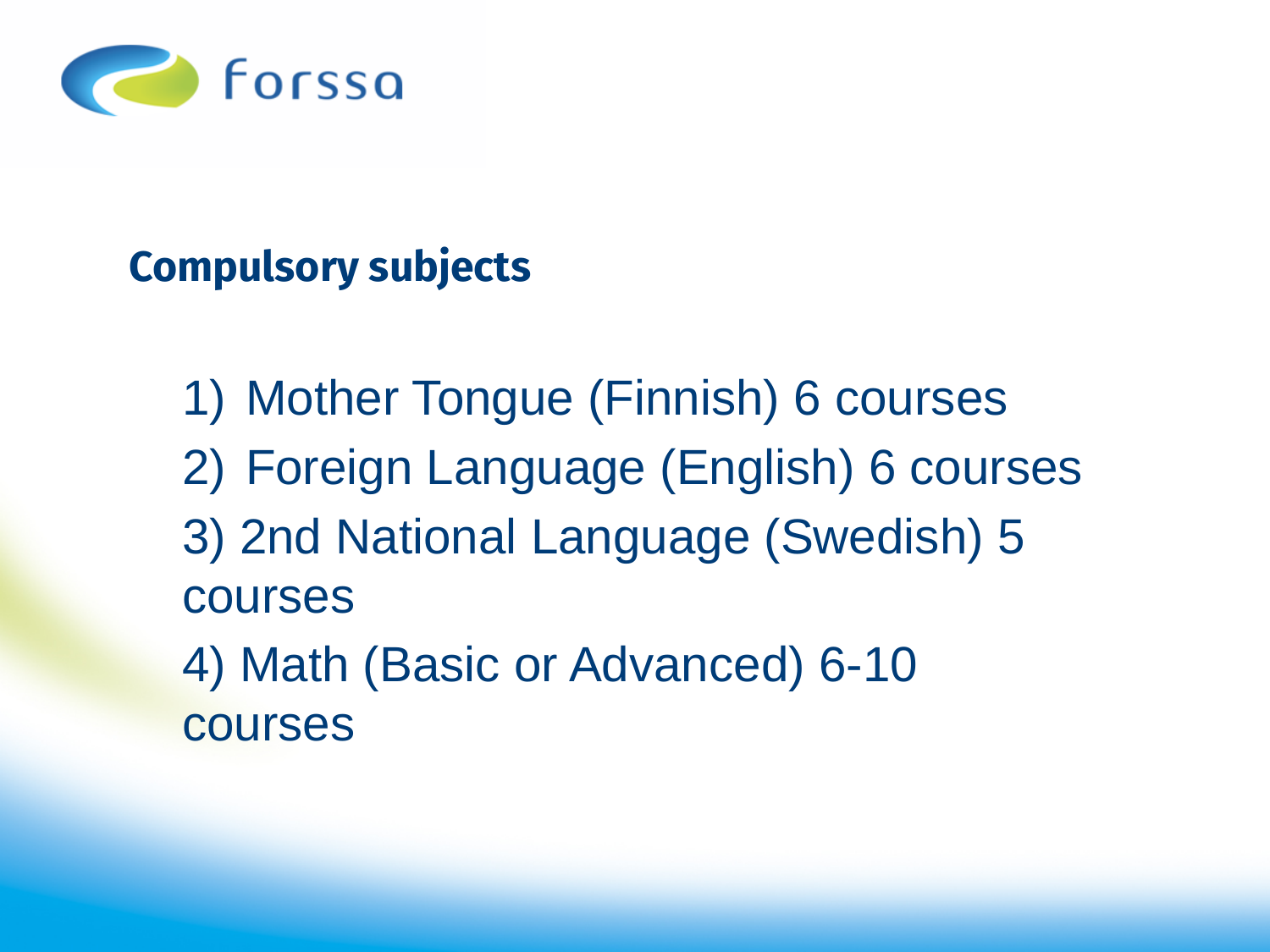

# Compulsory subjects
Mother Tongue (Finnish) 6 courses
Foreign Language (English) 6 courses
3) 2nd National Language (Swedish) 5    courses
4) Math (Basic or Advanced) 6-10 courses